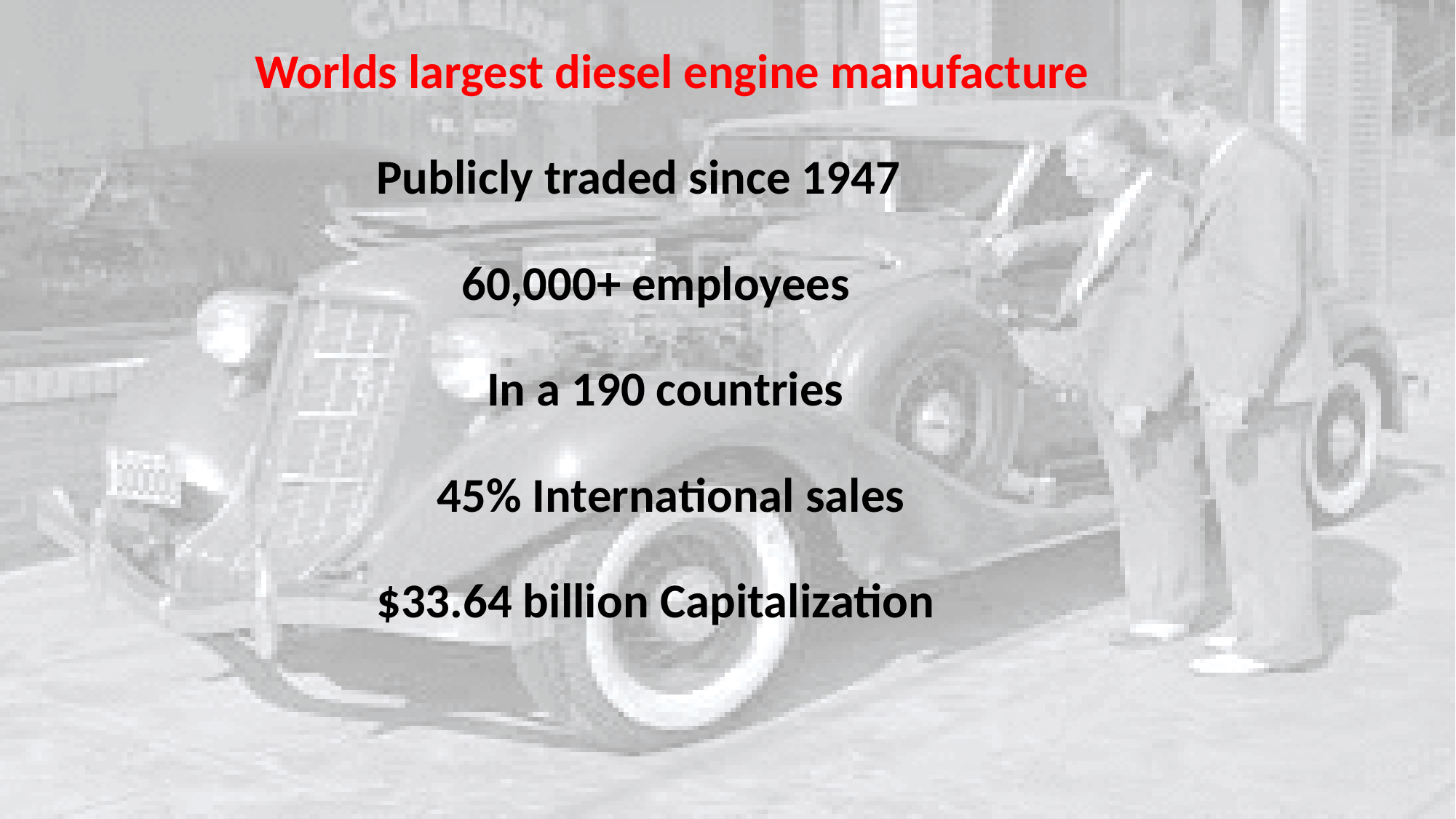

Worlds largest diesel engine manufacture
Publicly traded since 1947
60,000+ employees
In a 190 countries
45% International sales
$33.64 billion Capitalization